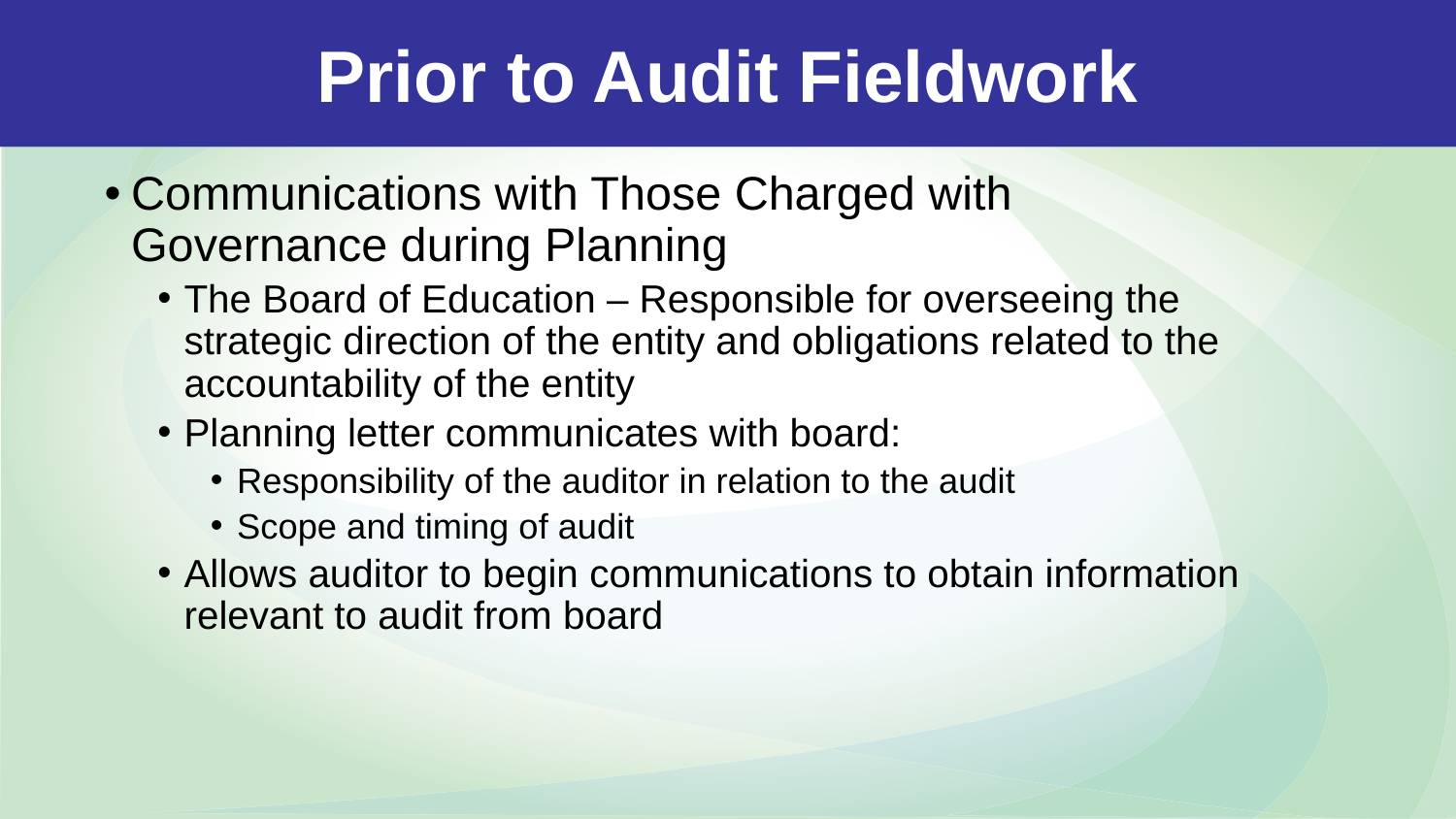

Prior to Audit Fieldwork
Communications with Those Charged with Governance during Planning
The Board of Education – Responsible for overseeing the strategic direction of the entity and obligations related to the accountability of the entity
Planning letter communicates with board:
Responsibility of the auditor in relation to the audit
Scope and timing of audit
Allows auditor to begin communications to obtain information relevant to audit from board